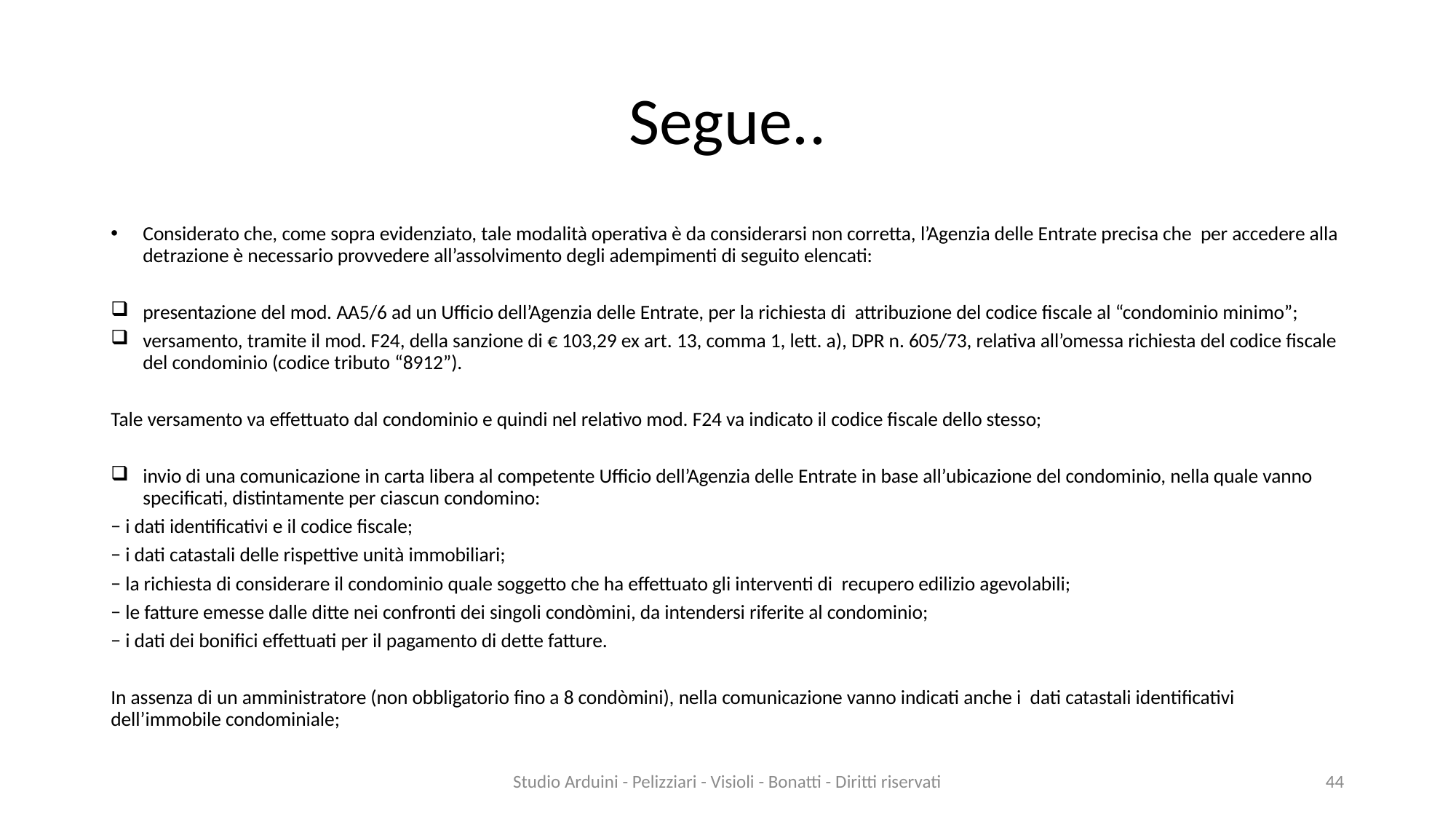

# Segue..
Considerato che, come sopra evidenziato, tale modalità operativa è da considerarsi non corretta, l’Agenzia delle Entrate precisa che  per accedere alla detrazione è necessario provvedere all’assolvimento degli adempimenti di seguito elencati:

presentazione del mod. AA5/6 ad un Ufficio dell’Agenzia delle Entrate, per la richiesta di  attribuzione del codice fiscale al “condominio minimo”;
versamento, tramite il mod. F24, della sanzione di € 103,29 ex art. 13, comma 1, lett. a), DPR n. 605/73, relativa all’omessa richiesta del codice fiscale del condominio (codice tributo “8912”).

Tale versamento va effettuato dal condominio e quindi nel relativo mod. F24 va indicato il codice fiscale dello stesso;

invio di una comunicazione in carta libera al competente Ufficio dell’Agenzia delle Entrate in base all’ubicazione del condominio, nella quale vanno specificati, distintamente per ciascun condomino:
− i dati identificativi e il codice fiscale;
− i dati catastali delle rispettive unità immobiliari;
− la richiesta di considerare il condominio quale soggetto che ha effettuato gli interventi di  recupero edilizio agevolabili;
− le fatture emesse dalle ditte nei confronti dei singoli condòmini, da intendersi riferite al condominio;
− i dati dei bonifici effettuati per il pagamento di dette fatture.

In assenza di un amministratore (non obbligatorio fino a 8 condòmini), nella comunicazione vanno indicati anche i  dati catastali identificativi dell’immobile condominiale;
Studio Arduini - Pelizziari - Visioli - Bonatti - Diritti riservati
44